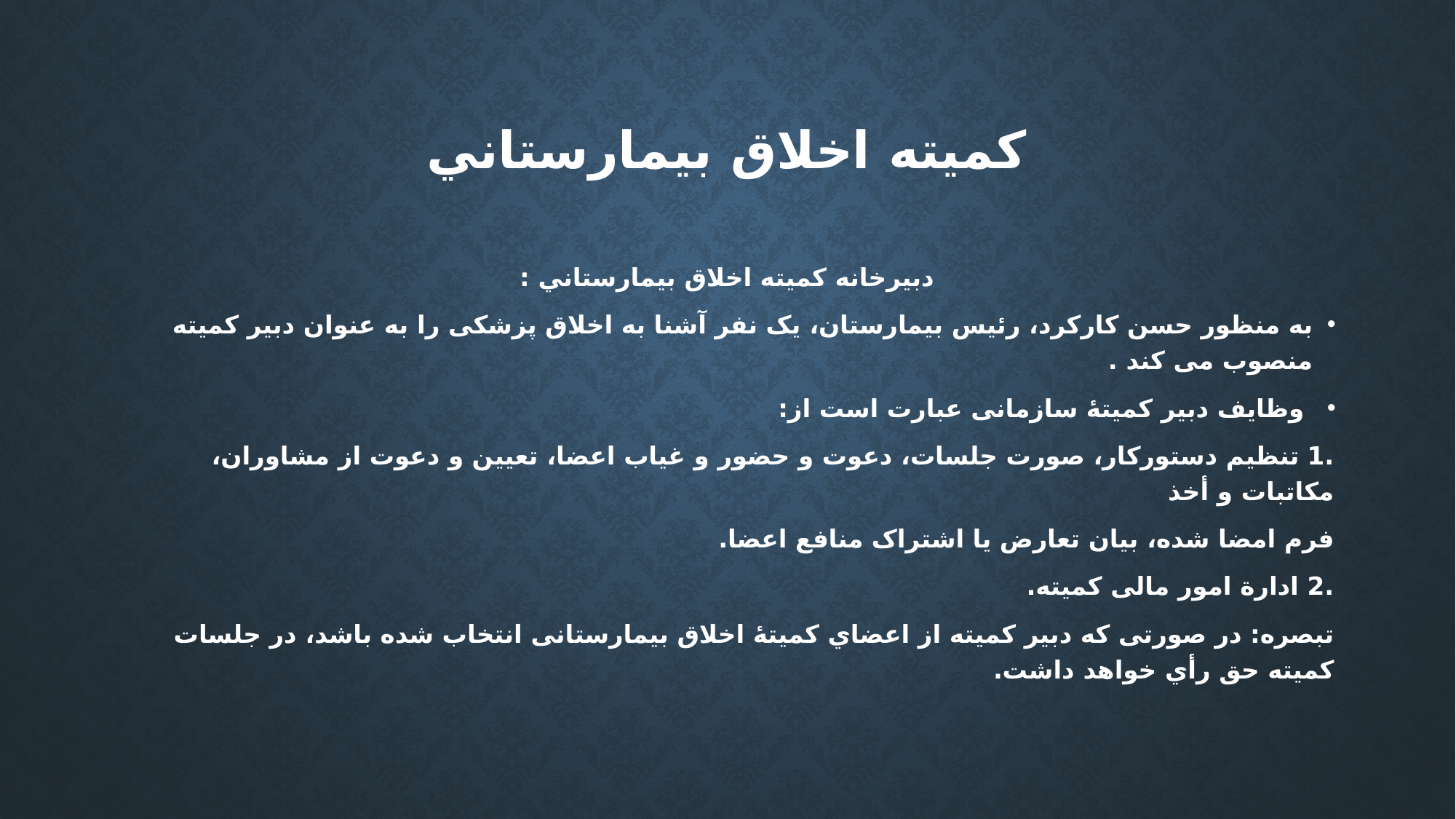

# کميته اخلاق بيمارستاني
دبيرخانه کميته اخلاق بيمارستاني :
به منظور حسن کارکرد، رئيس بيمارستان، یک نفر آشنا به اخلاق پزشکی را به عنوان دبير کميته منصوب می کند .
 وظایف دبير کميتۀ سازمانی عبارت است از:
.1 تنظيم دستورکار، صورت جلسات، دعوت و حضور و غياب اعضا، تعيين و دعوت از مشاوران، مکاتبات و أخذ
فرم امضا شده، بيان تعارض یا اشتراک منافع اعضا.
.2 ادارة امور مالی کميته.
تبصره: در صورتی که دبير کميته از اعضاي کميتۀ اخلاق بيمارستانی انتخاب شده باشد، در جلسات کميته حق رأي خواهد داشت.